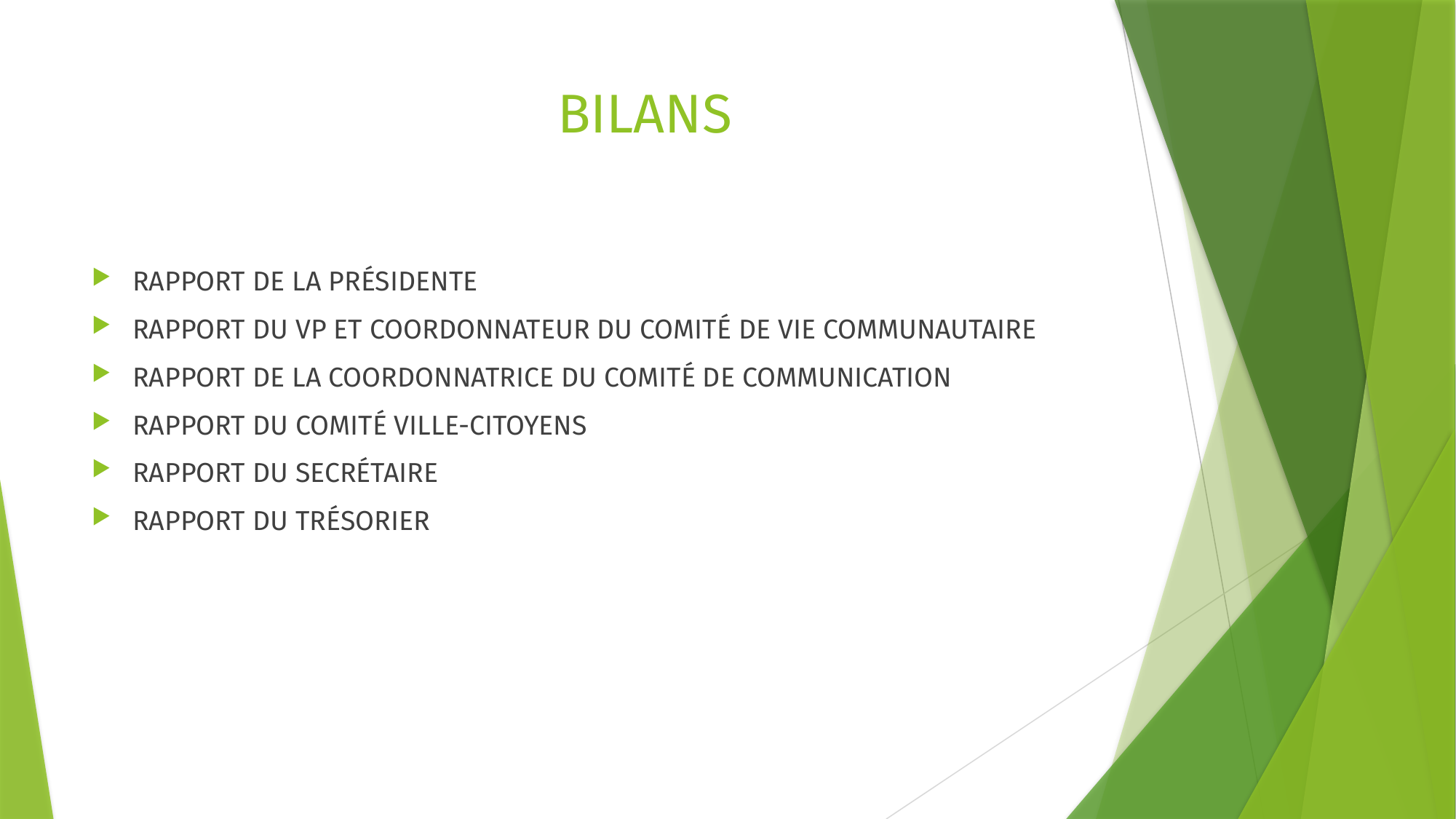

# BILANS
RAPPORT DE LA PRÉSIDENTE
RAPPORT DU VP ET COORDONNATEUR DU COMITÉ DE VIE COMMUNAUTAIRE
RAPPORT DE LA COORDONNATRICE DU COMITÉ DE COMMUNICATION
RAPPORT DU COMITÉ VILLE-CITOYENS
RAPPORT DU SECRÉTAIRE
RAPPORT DU TRÉSORIER